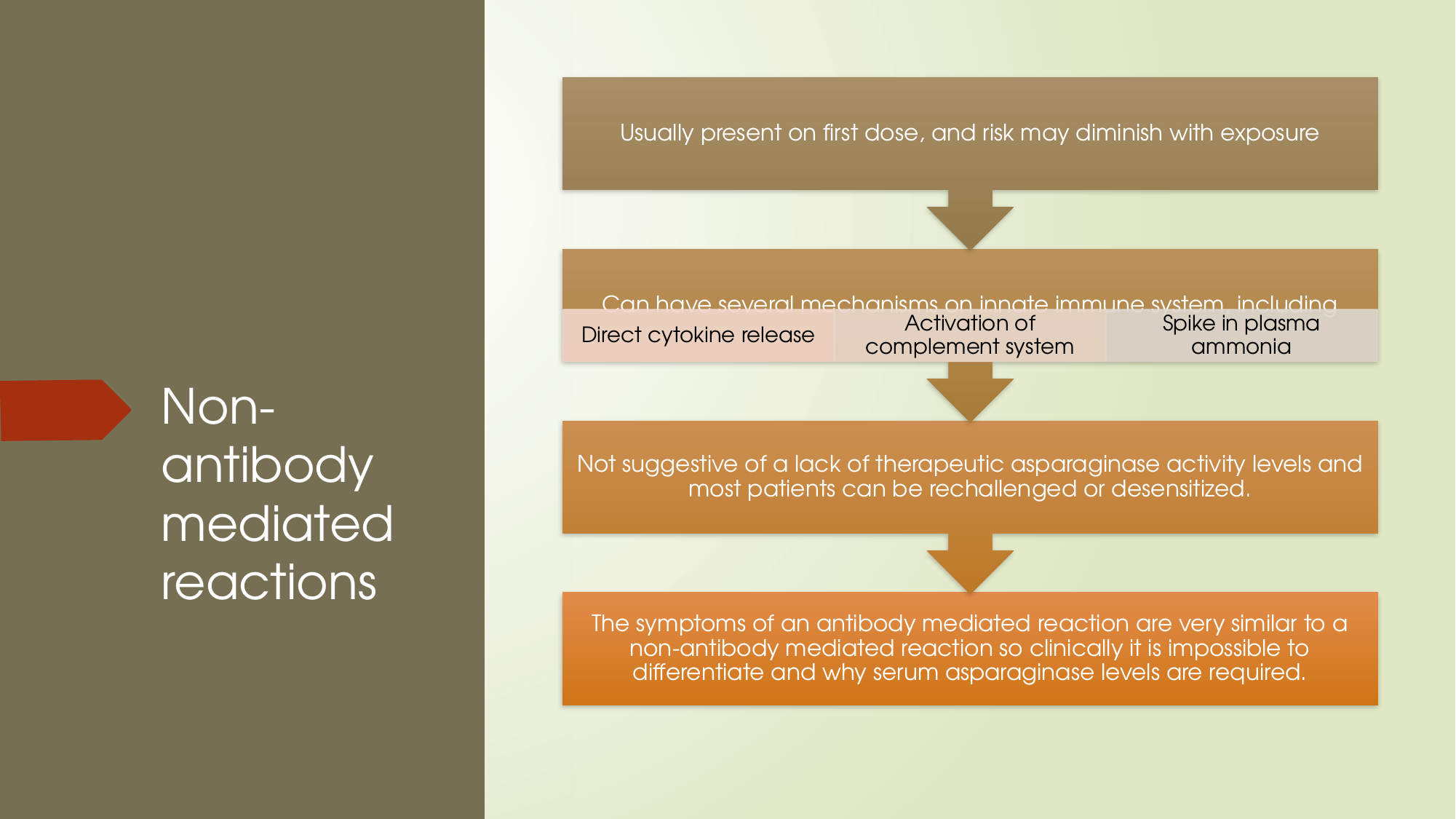

The symptoms of an antibody mediated reaction are very similar to a non-antibody mediated reaction so clinically it is impossible to differentiate and why serum asparaginase levels are required.
Not suggestive of a lack of therapeutic asparaginase activity levels and most patients can be rechallenged or desensitized.
Can have several mechanisms on innate immune system, including
Direct cytokine release
Activation of complement system
Spike in plasma ammonia
Usually present on first dose, and risk may diminish with exposure
# Non-antibody mediated reactions